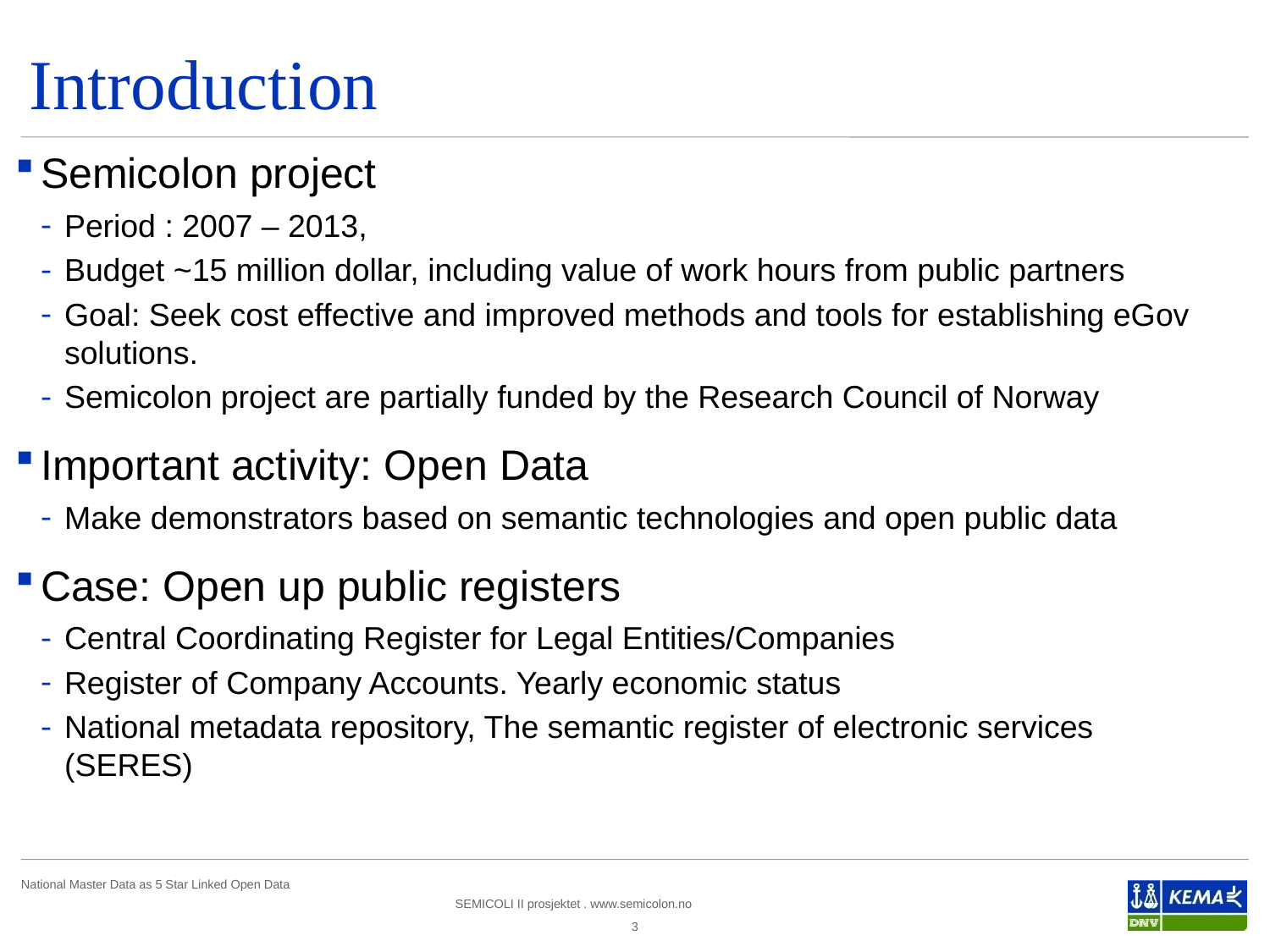

# Introduction
Semicolon project
Period : 2007 – 2013,
Budget ~15 million dollar, including value of work hours from public partners
Goal: Seek cost effective and improved methods and tools for establishing eGov solutions.
Semicolon project are partially funded by the Research Council of Norway
Important activity: Open Data
Make demonstrators based on semantic technologies and open public data
Case: Open up public registers
Central Coordinating Register for Legal Entities/Companies
Register of Company Accounts. Yearly economic status
National metadata repository, The semantic register of electronic services (SERES)
3